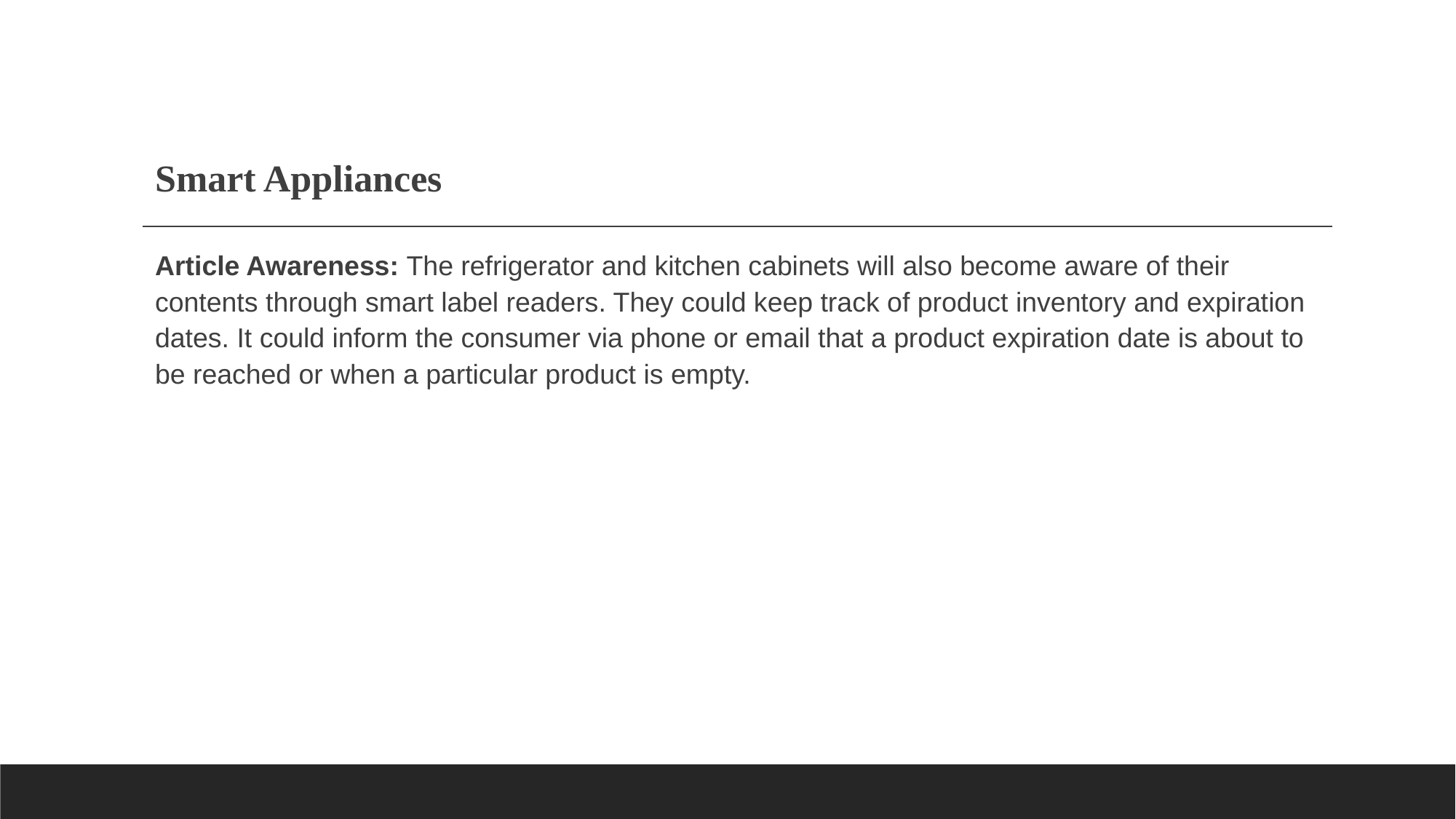

# Smart Appliances
Article Awareness: The refrigerator and kitchen cabinets will also become aware of their contents through smart label readers. They could keep track of product inventory and expiration dates. It could inform the consumer via phone or email that a product expiration date is about to be reached or when a particular product is empty.